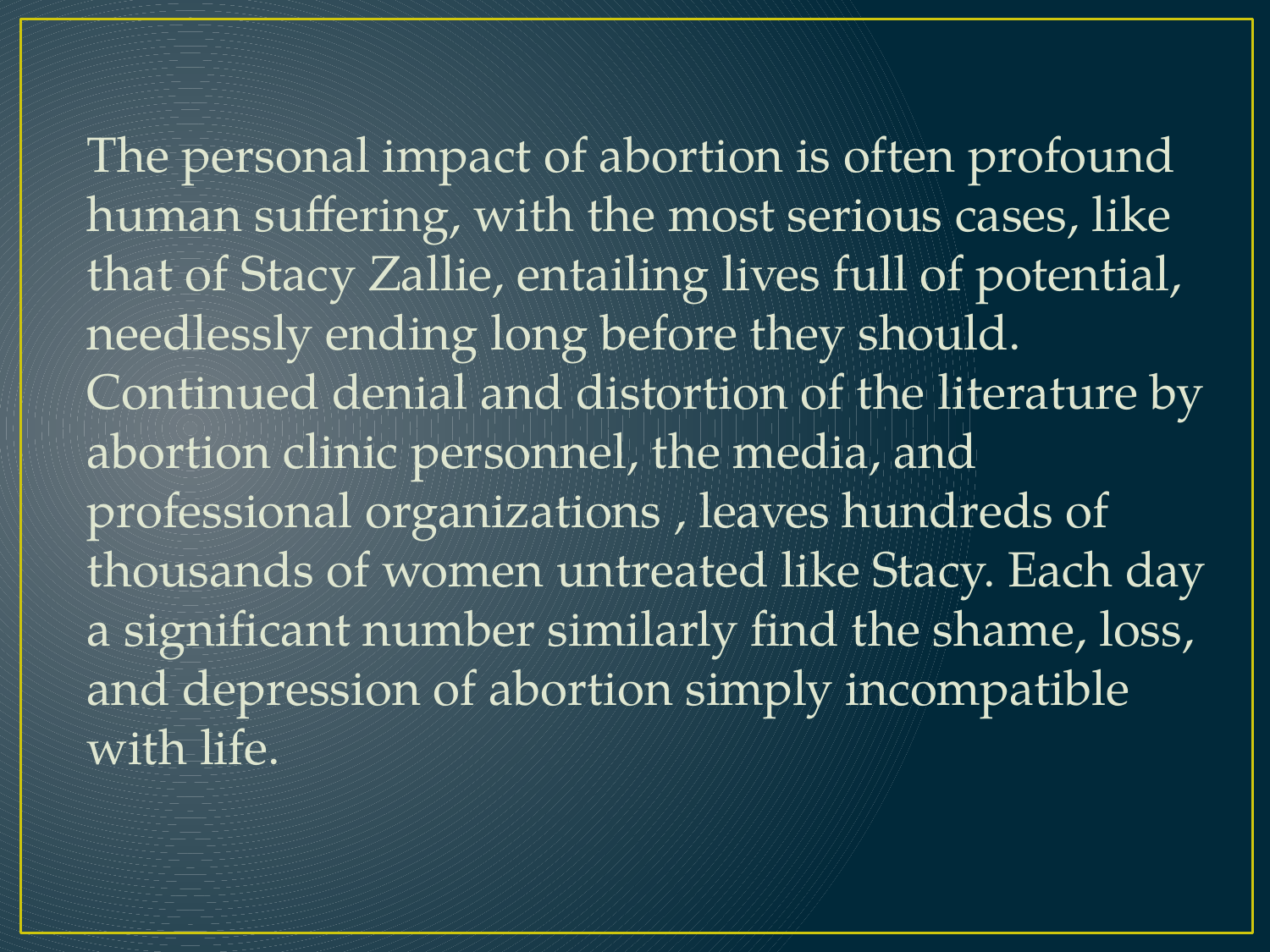

The personal impact of abortion is often profound human suffering, with the most serious cases, like that of Stacy Zallie, entailing lives full of potential, needlessly ending long before they should. Continued denial and distortion of the literature by abortion clinic personnel, the media, and professional organizations , leaves hundreds of thousands of women untreated like Stacy. Each day a significant number similarly find the shame, loss, and depression of abortion simply incompatible with life.